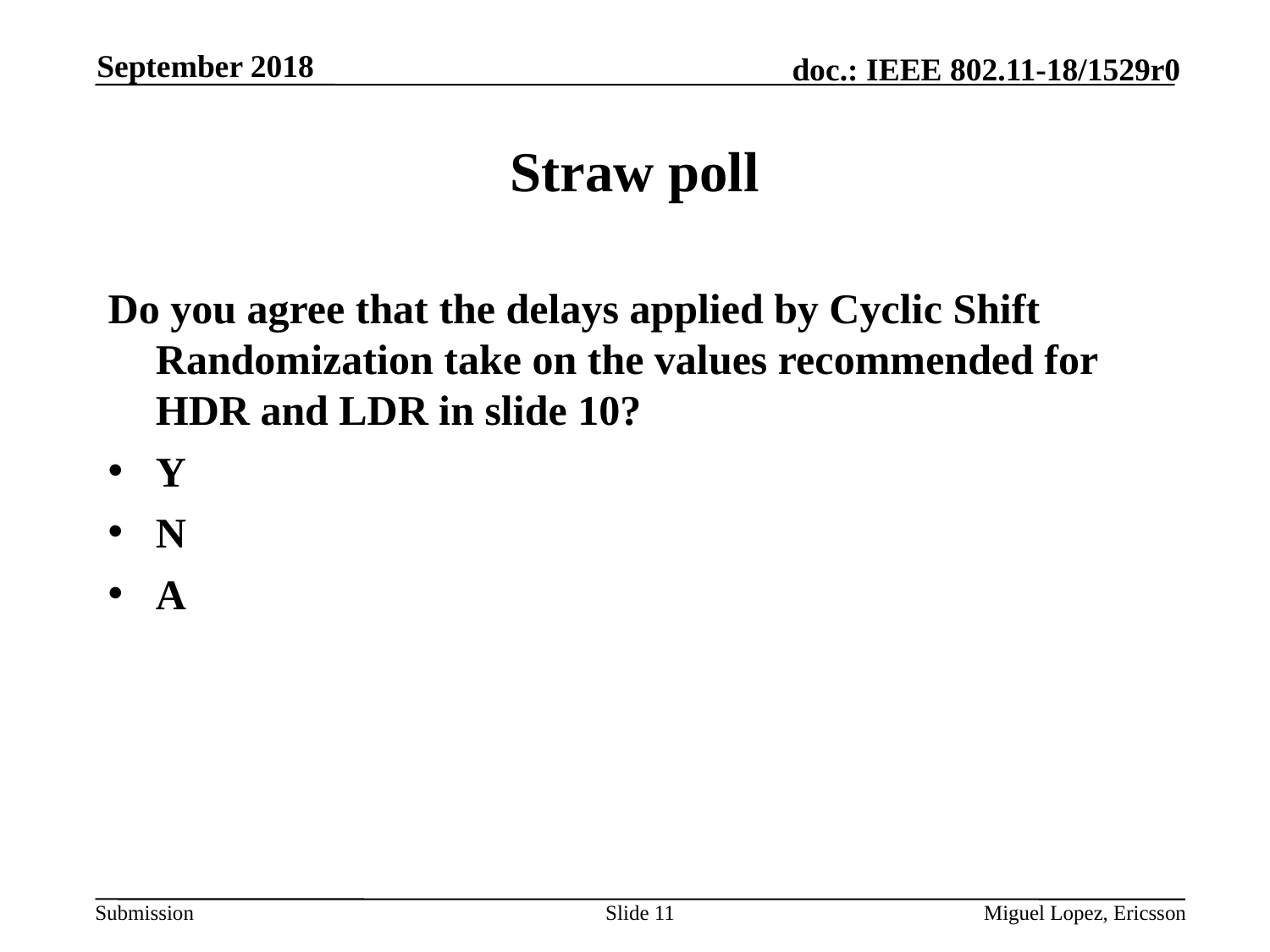

September 2018
# Straw poll
Do you agree that the delays applied by Cyclic Shift Randomization take on the values recommended for HDR and LDR in slide 10?
Y
N
A
Slide 11
Miguel Lopez, Ericsson